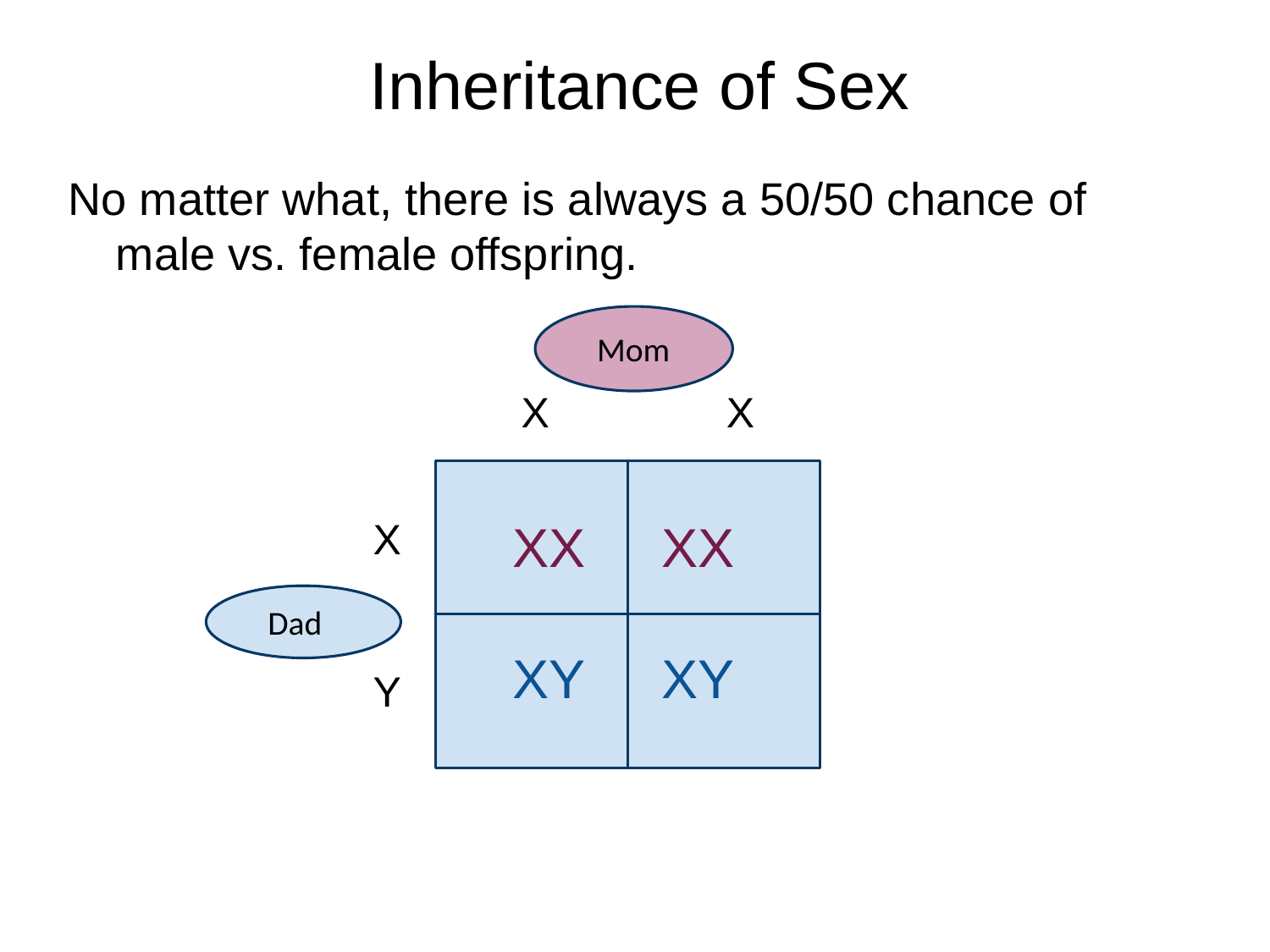

# Inheritance of Sex
No matter what, there is always a 50/50 chance of male vs. female offspring.

Mom
     X               X

XX     XX

XY     XY
X

Y

Dad